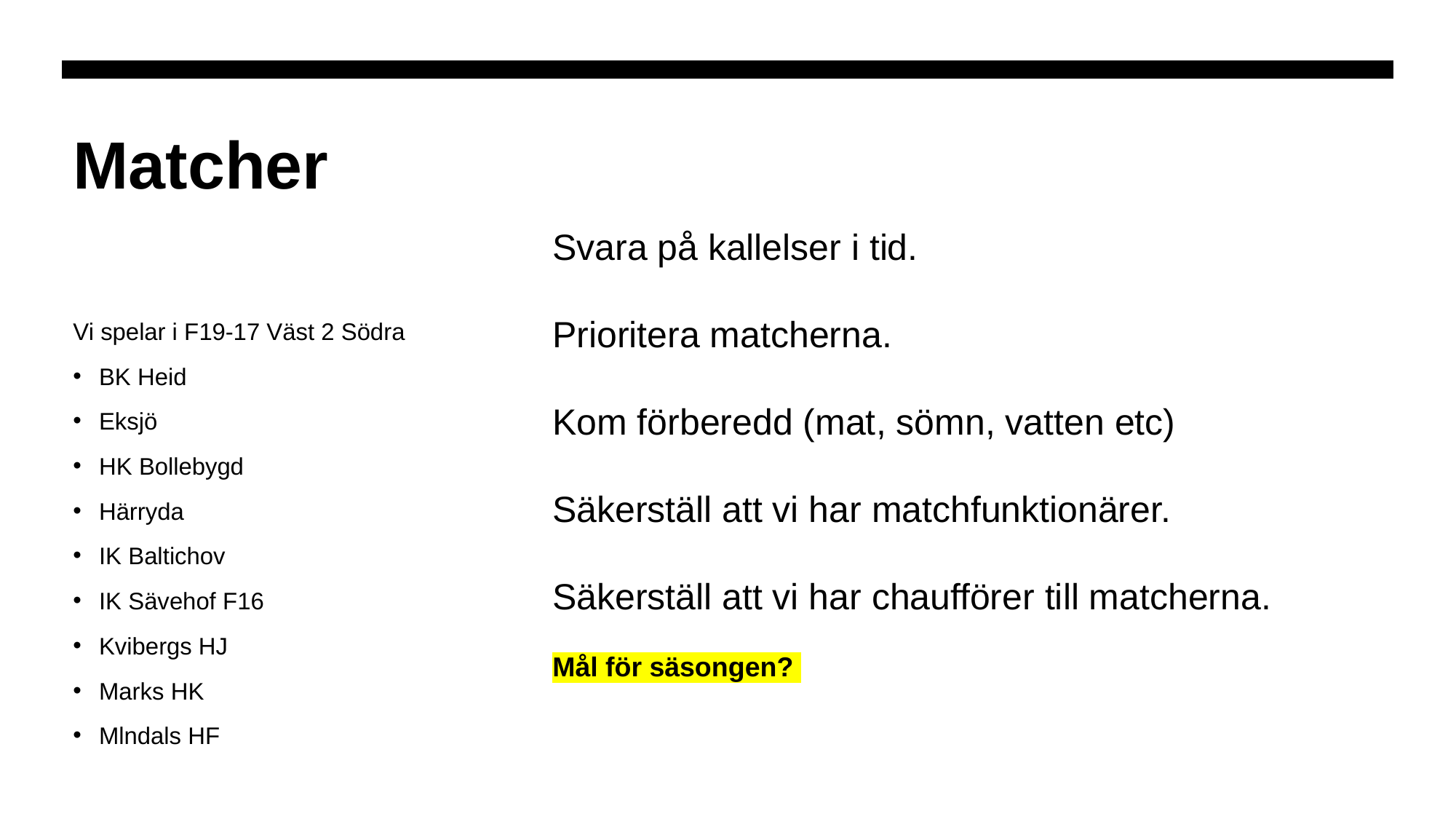

# Matcher
Svara på kallelser i tid.

Prioritera matcherna.

Kom förberedd (mat, sömn, vatten etc)

Säkerställ att vi har matchfunktionärer.

Säkerställ att vi har chaufförer till matcherna.

Mål för säsongen?
Vi spelar i F19-17 Väst 2 Södra
BK Heid
Eksjö
HK Bollebygd
Härryda
IK Baltichov
IK Sävehof F16
Kvibergs HJ
Marks HK
Mlndals HF